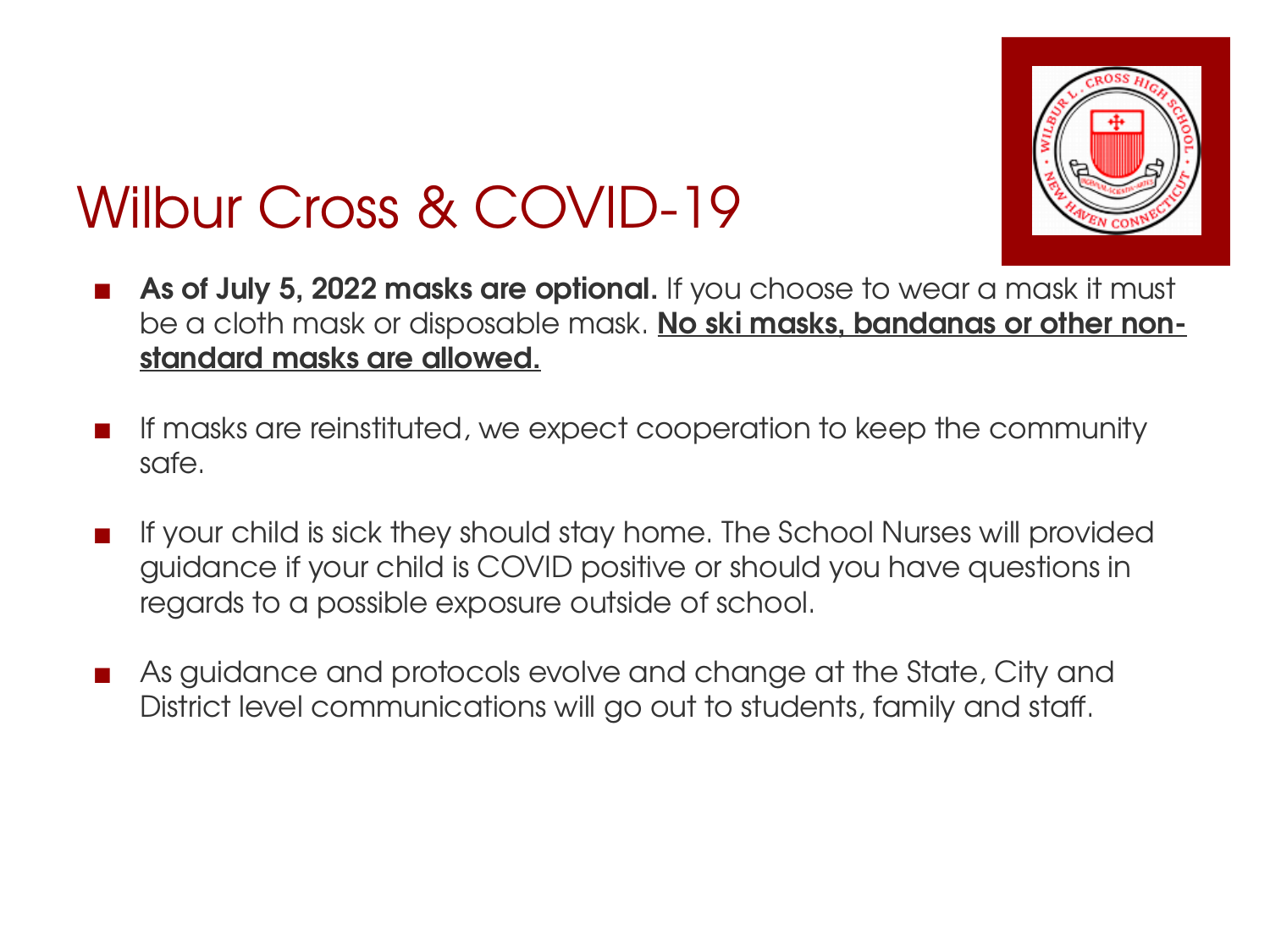

# Wilbur Cross & COVID-19
As of July 5, 2022 masks are optional. If you choose to wear a mask it must be a cloth mask or disposable mask. No ski masks, bandanas or other non-standard masks are allowed.
If masks are reinstituted, we expect cooperation to keep the community safe.
If your child is sick they should stay home. The School Nurses will provided guidance if your child is COVID positive or should you have questions in regards to a possible exposure outside of school.
As guidance and protocols evolve and change at the State, City and District level communications will go out to students, family and staff.